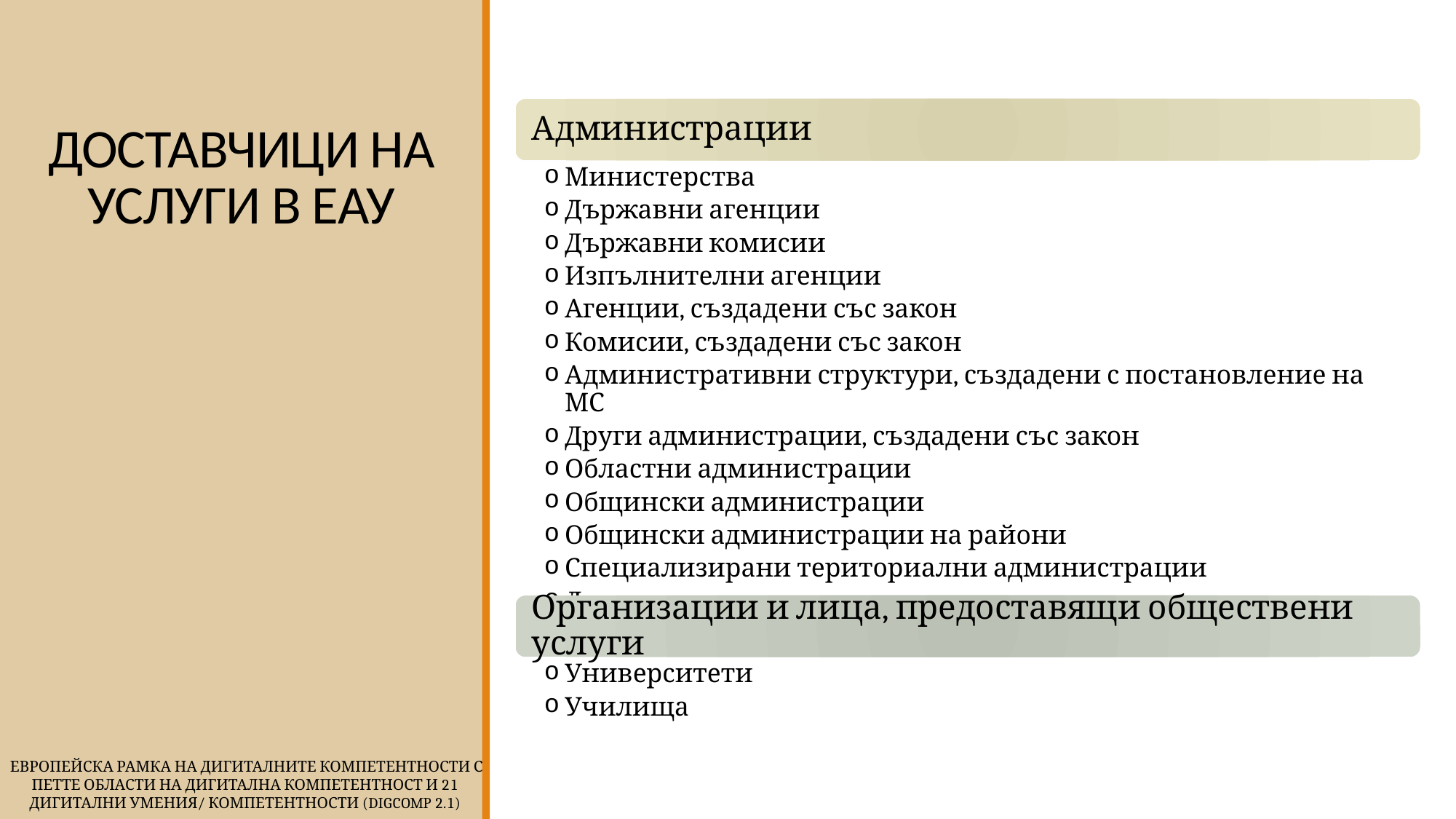

Администрации
Министерства
Държавни агенции
Държавни комисии
Изпълнителни агенции
Агенции, създадени със закон
Комисии, създадени със закон
Административни структури, създадени с постановление на МС
Други администрации, създадени със закон
Областни администрации
Общински администрации
Общински администрации на райони
Специализирани териториални администрации
Други администрации
Организации и лица, предоставящи обществени услуги
Университети
Училища
# ДОСТАВЧИЦИ НА УСЛУГИ В ЕАУ

 Европейска Рамка на дигиталните компетентности с петте области на дигитална компетентност и 21 дигитални умения/ компетентности (DigComp 2.1)